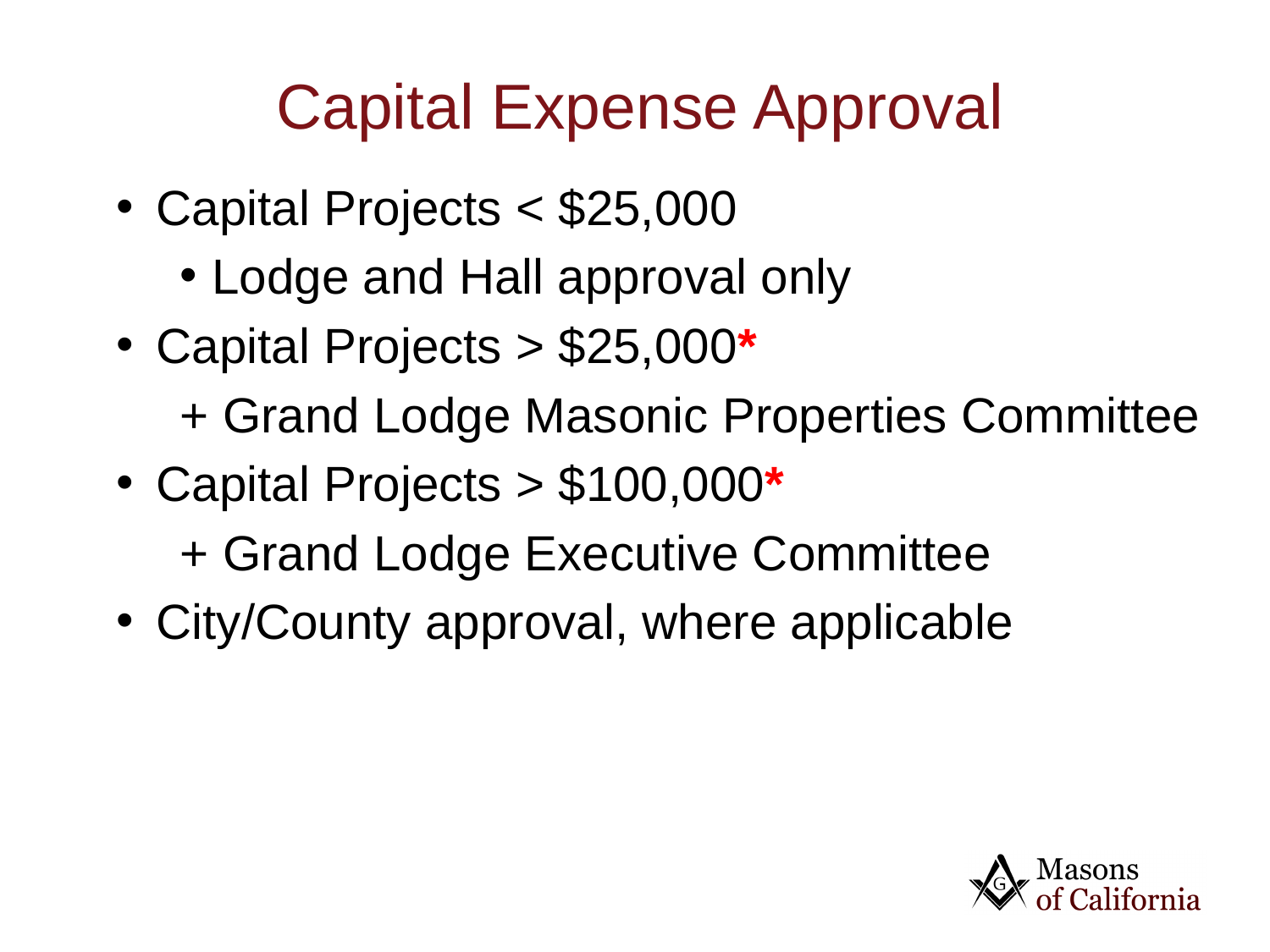

# Capital Expense Approval
Capital Projects < $25,000
Lodge and Hall approval only
Capital Projects > $25,000*
+ Grand Lodge Masonic Properties Committee
Capital Projects > $100,000*
+ Grand Lodge Executive Committee
City/County approval, where applicable